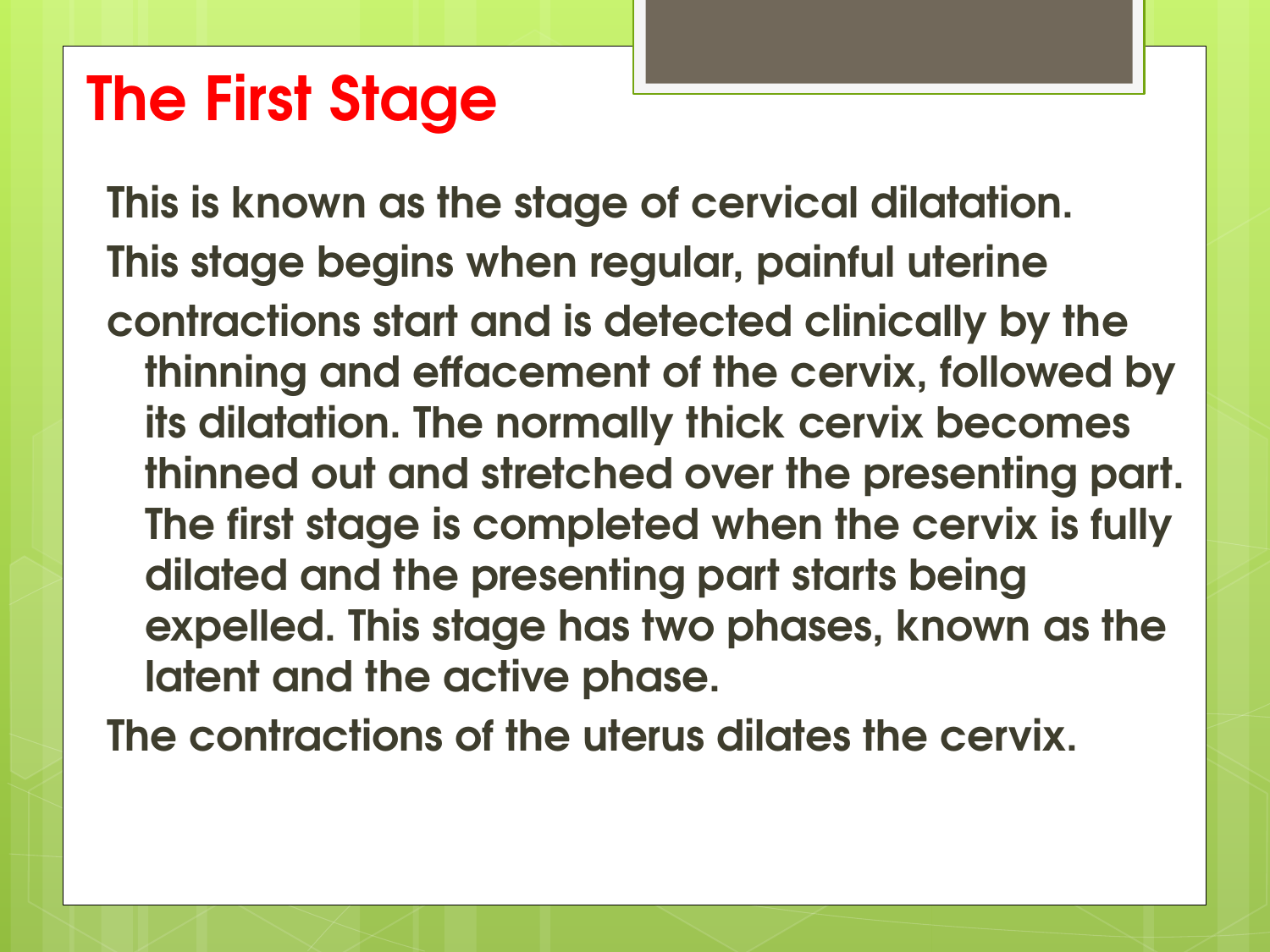

# The First Stage
This is known as the stage of cervical dilatation.
This stage begins when regular, painful uterine
contractions start and is detected clinically by the thinning and effacement of the cervix, followed by its dilatation. The normally thick cervix becomes thinned out and stretched over the presenting part. The first stage is completed when the cervix is fully dilated and the presenting part starts being expelled. This stage has two phases, known as the latent and the active phase.
The contractions of the uterus dilates the cervix.